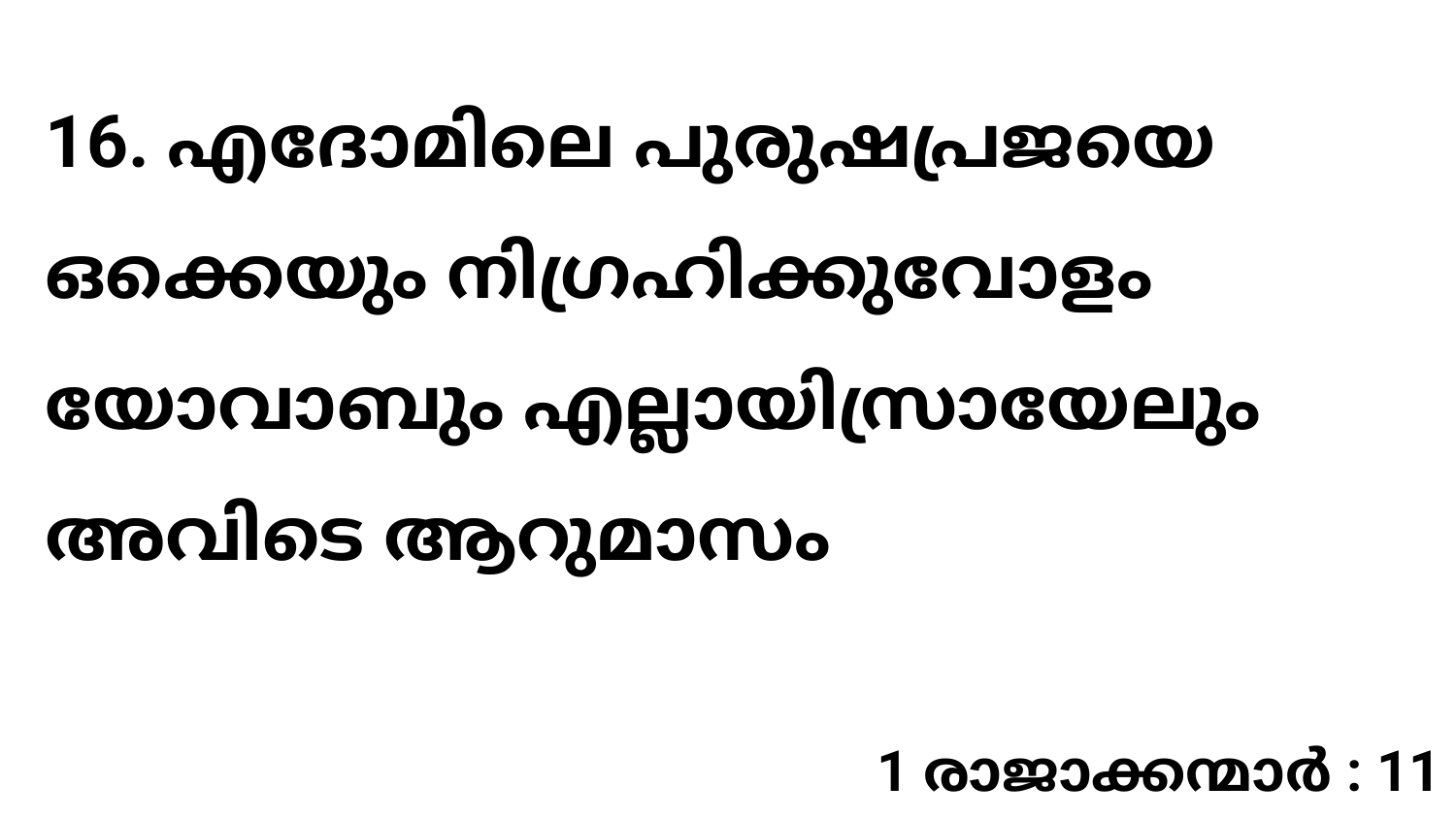

16. എദോമിലെ പുരുഷപ്രജയെ ഒക്കെയും നിഗ്രഹിക്കുവോളം യോവാബും എല്ലായിസ്രായേലും അവിടെ ആറുമാസം
1 രാജാക്കന്മാർ : 11